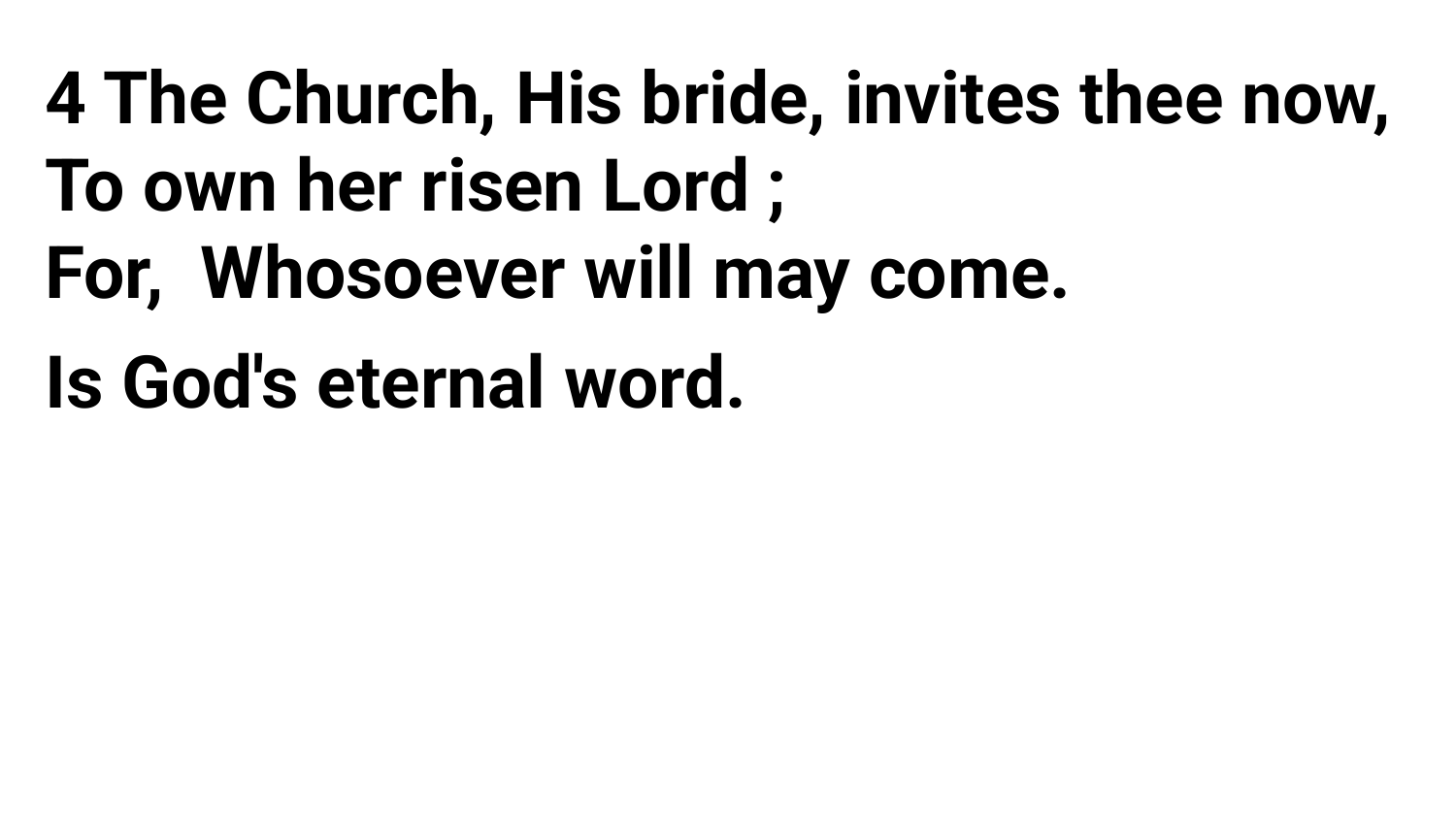

4 The Church, His bride, invites thee now,
To own her risen Lord ;
For,  Whosoever will may come.
Is God's eternal word.